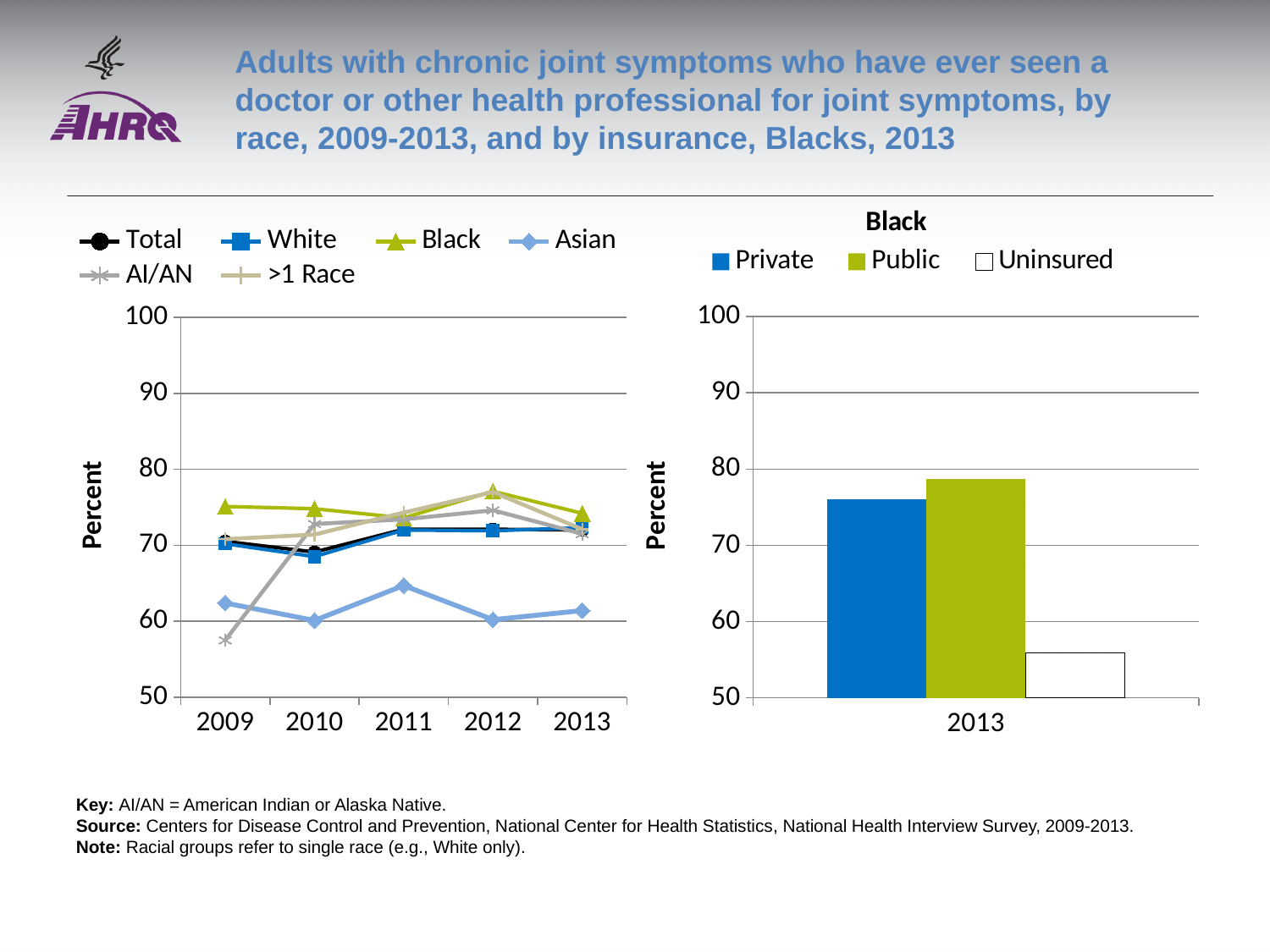

# Adults with chronic joint symptoms who have ever seen a doctor or other health professional for joint symptoms, by race, 2009-2013, and by insurance, Blacks, 2013

### Chart

| Category | Total | White  | Black  | Asian  | AI/AN  | >1 Race |
|---|---|---|---|---|---|---|
| 2009 | 70.5 | 70.2 | 75.1 | 62.4 | 57.5 | 70.8 |
| 2010 | 69.1 | 68.5 | 74.8 | 60.1 | 72.8 | 71.4 |
| 2011 | 72.1 | 72.0 | 73.6 | 64.7 | 73.4 | 74.3 |
| 2012 | 72.1 | 71.9 | 77.1 | 60.2 | 74.6 | 77.0 |
| 2013 | 72.0 | 72.3 | 74.2 | 61.4 | 71.5 | 72.1 |

### Chart

| Category | Private | Public | Uninsured |
|---|---|---|---|
| 2013 | 76.0 | 78.7 | 55.9 |
Key: AI/AN = American Indian or Alaska Native.
Source: Centers for Disease Control and Prevention, National Center for Health Statistics, National Health Interview Survey, 2009-2013.
Note: Racial groups refer to single race (e.g., White only).